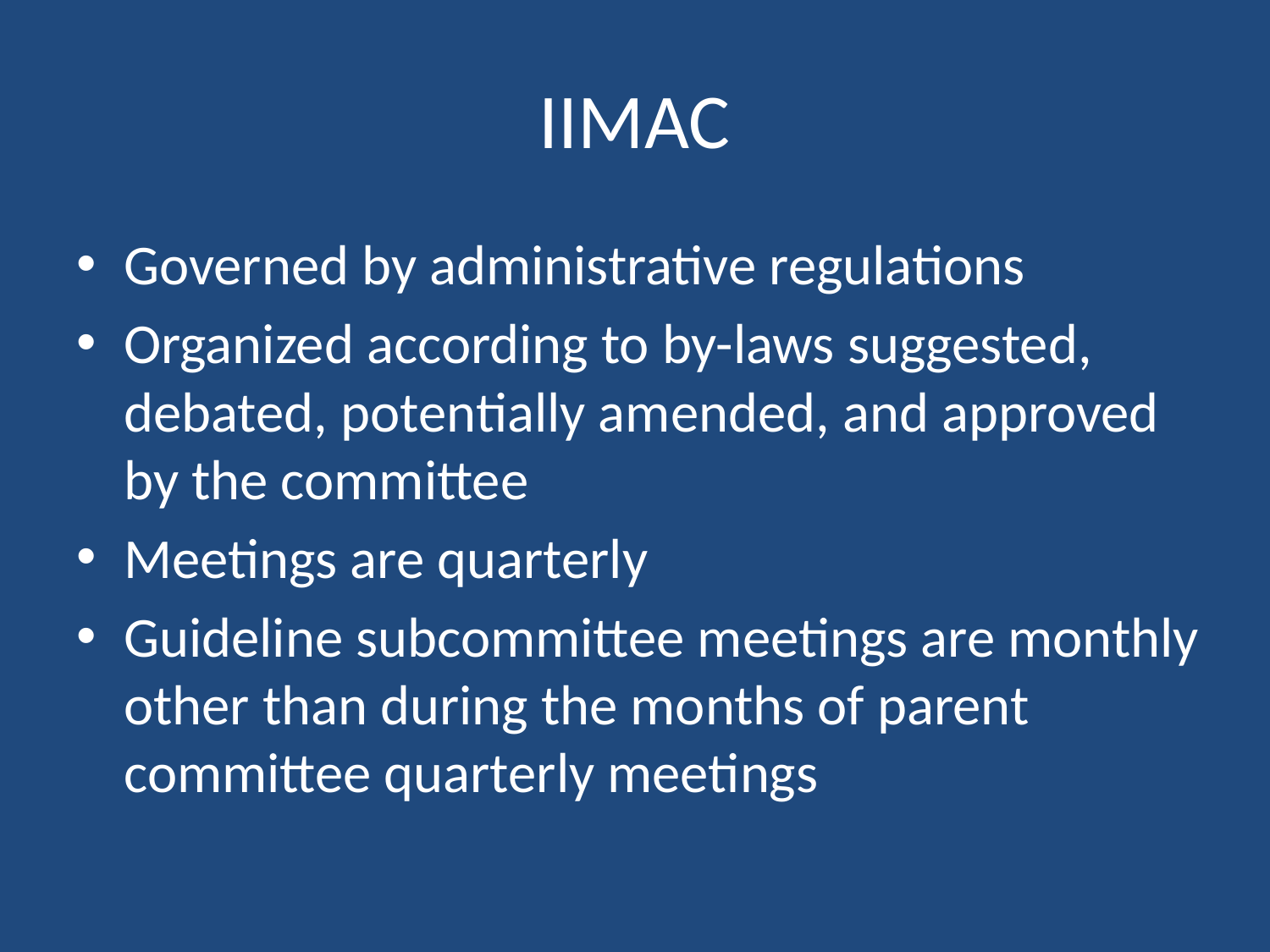

# IIMAC
Governed by administrative regulations
Organized according to by-laws suggested, debated, potentially amended, and approved by the committee
Meetings are quarterly
Guideline subcommittee meetings are monthly other than during the months of parent committee quarterly meetings